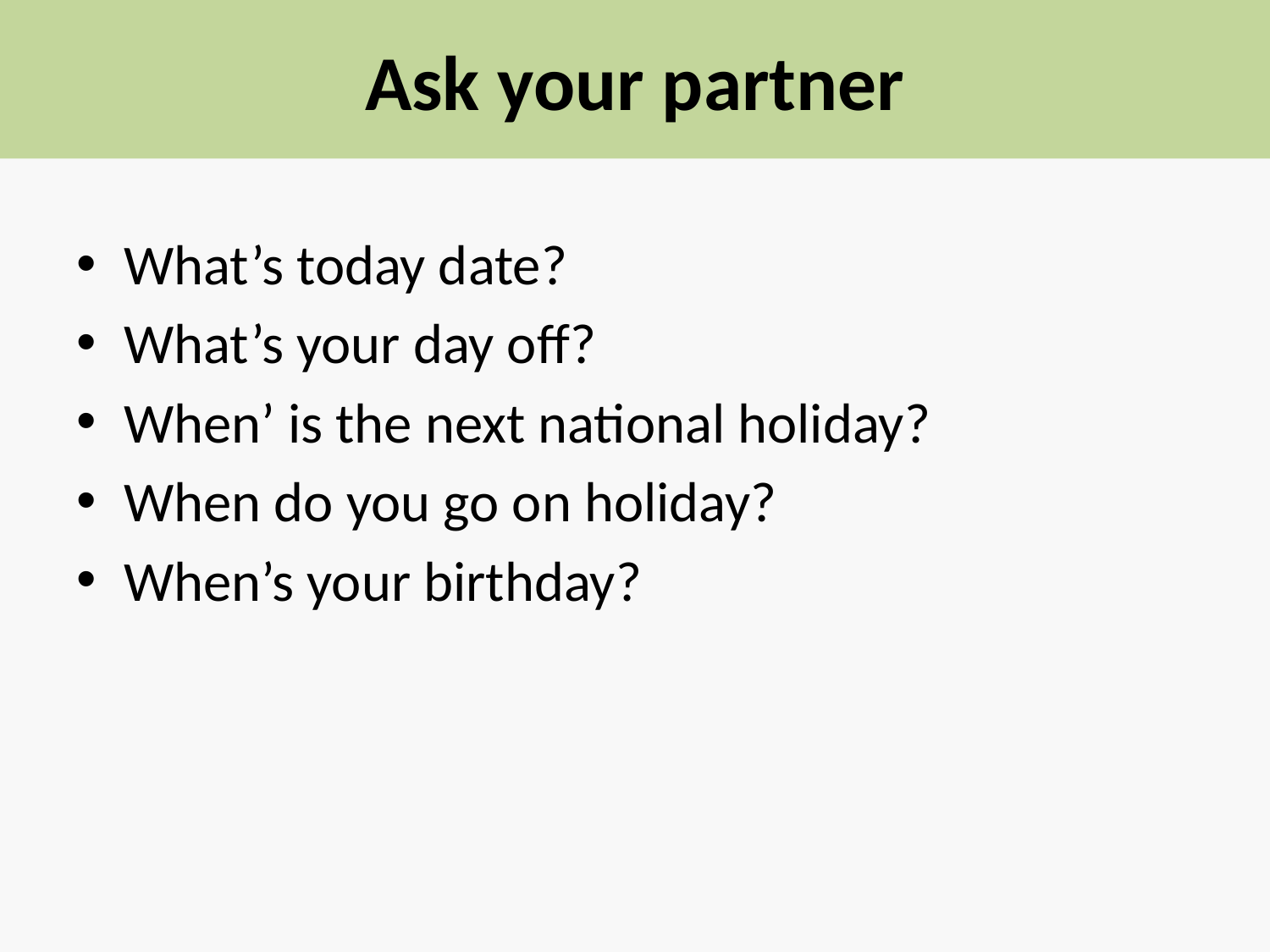

# Ask your partner
What’s today date?
What’s your day off?
When’ is the next national holiday?
When do you go on holiday?
When’s your birthday?